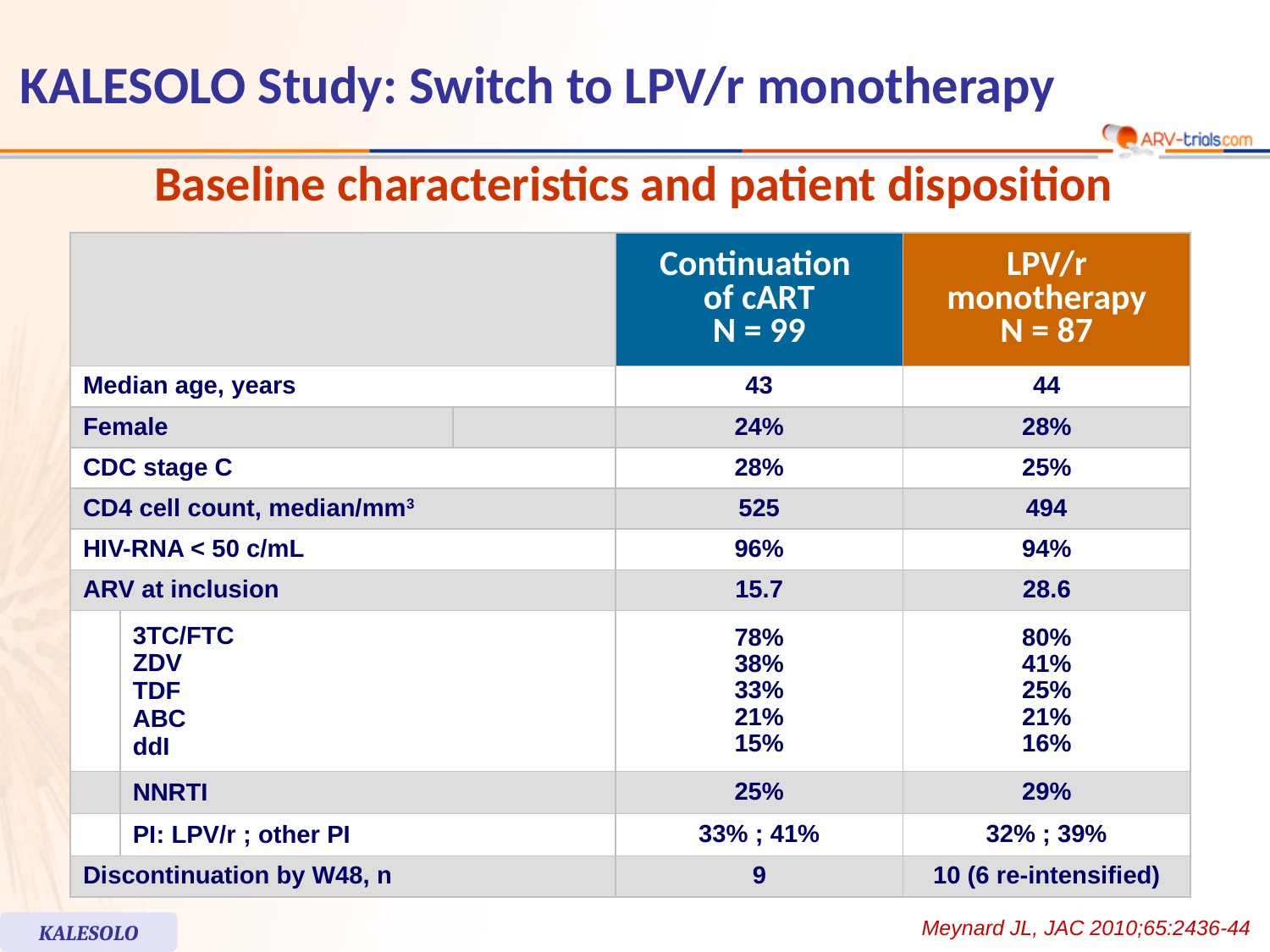

# KALESOLO Study: Switch to LPV/r monotherapy
Baseline characteristics and patient disposition
|  |  |  | Continuation of cART N = 99 | LPV/r monotherapy N = 87 |
| --- | --- | --- | --- | --- |
| Median age, years |  |  | 43 | 44 |
| Female |  |  | 24% | 28% |
| CDC stage C |  |  | 28% | 25% |
| CD4 cell count, median/mm3 |  |  | 525 | 494 |
| HIV-RNA < 50 c/mL |  |  | 96% | 94% |
| ARV at inclusion |  |  | 15.7 | 28.6 |
|  | 3TC/FTC ZDV TDF ABC ddI |  | 78% 38% 33% 21% 15% | 80% 41% 25% 21% 16% |
|  | NNRTI |  | 25% | 29% |
|  | PI: LPV/r ; other PI |  | 33% ; 41% | 32% ; 39% |
| Discontinuation by W48, n |  |  | 9 | 10 (6 re-intensified) |
Meynard JL, JAC 2010;65:2436-44
KALESOLO